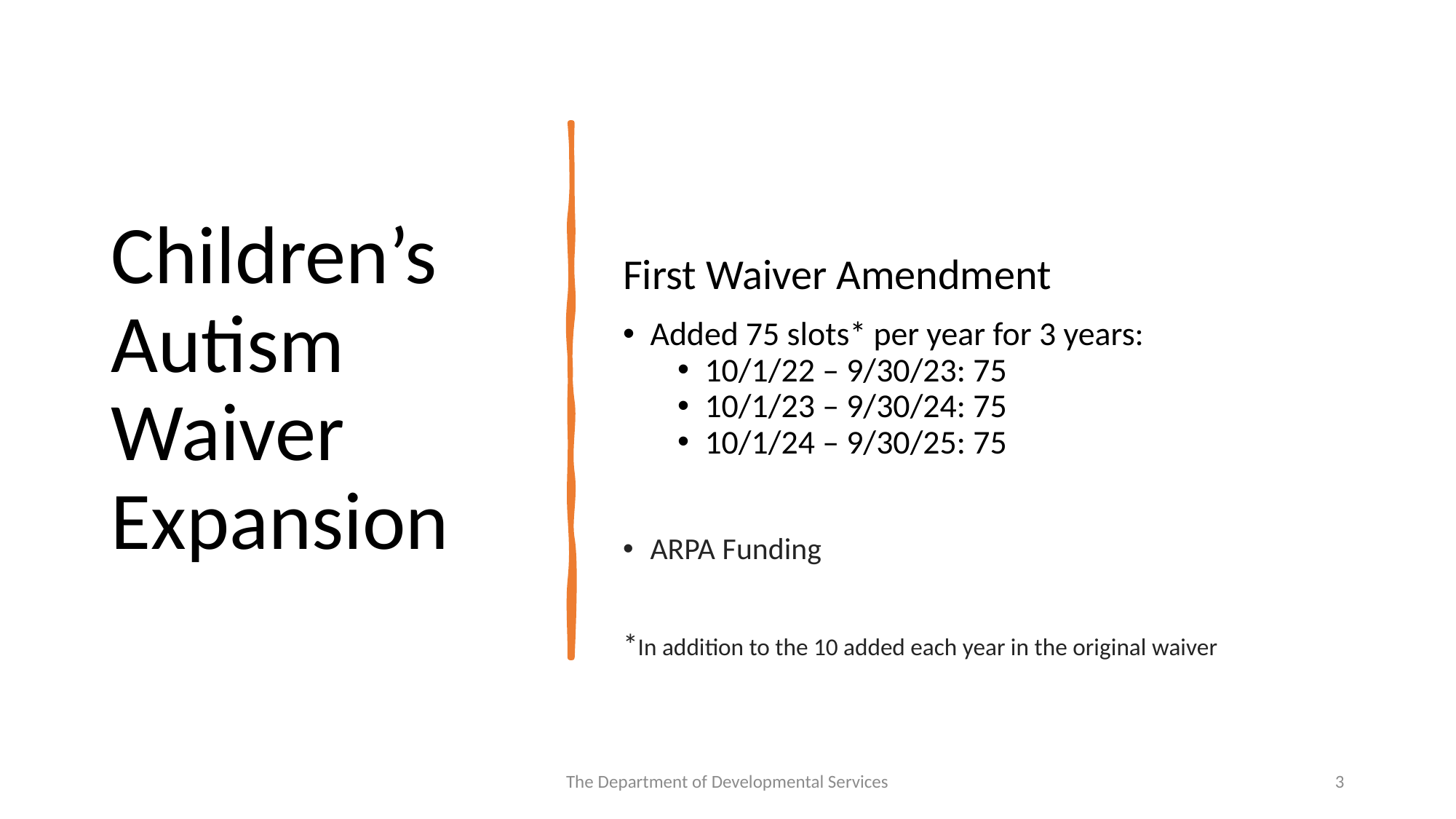

# Children’s Autism Waiver Expansion

First Waiver Amendment
Added 75 slots* per year for 3 years:
10/1/22 – 9/30/23: 75
10/1/23 – 9/30/24: 75
10/1/24 – 9/30/25: 75

ARPA Funding

*In addition to the 10 added each year in the original waiver

The Department of Developmental Services
3